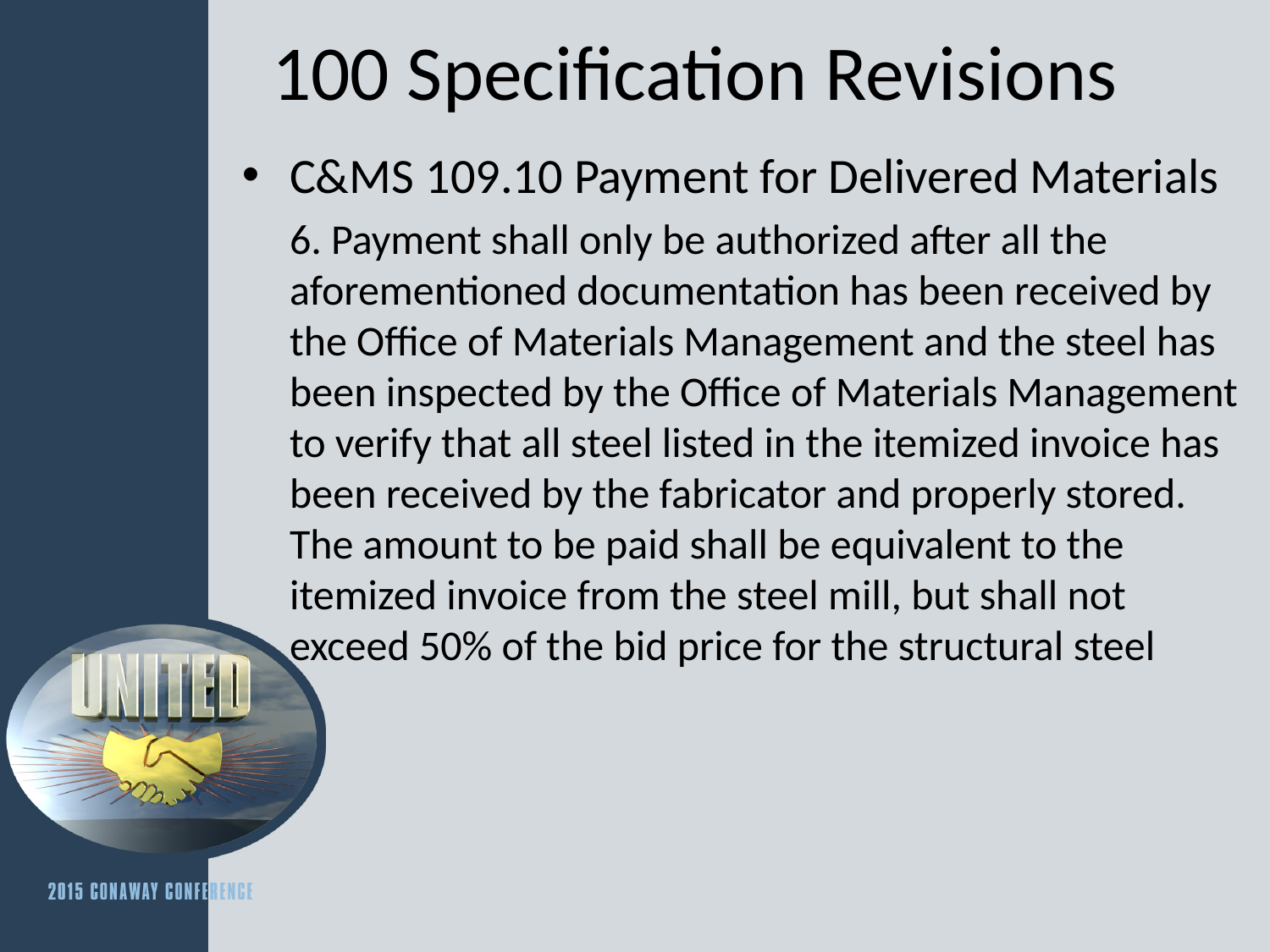

# 100 Specification Revisions
C&MS 109.10 Payment for Delivered Materials
6. Payment shall only be authorized after all the aforementioned documentation has been received by the Office of Materials Management and the steel has been inspected by the Office of Materials Management to verify that all steel listed in the itemized invoice has been received by the fabricator and properly stored.  The amount to be paid shall be equivalent to the itemized invoice from the steel mill, but shall not exceed 50% of the bid price for the structural steel